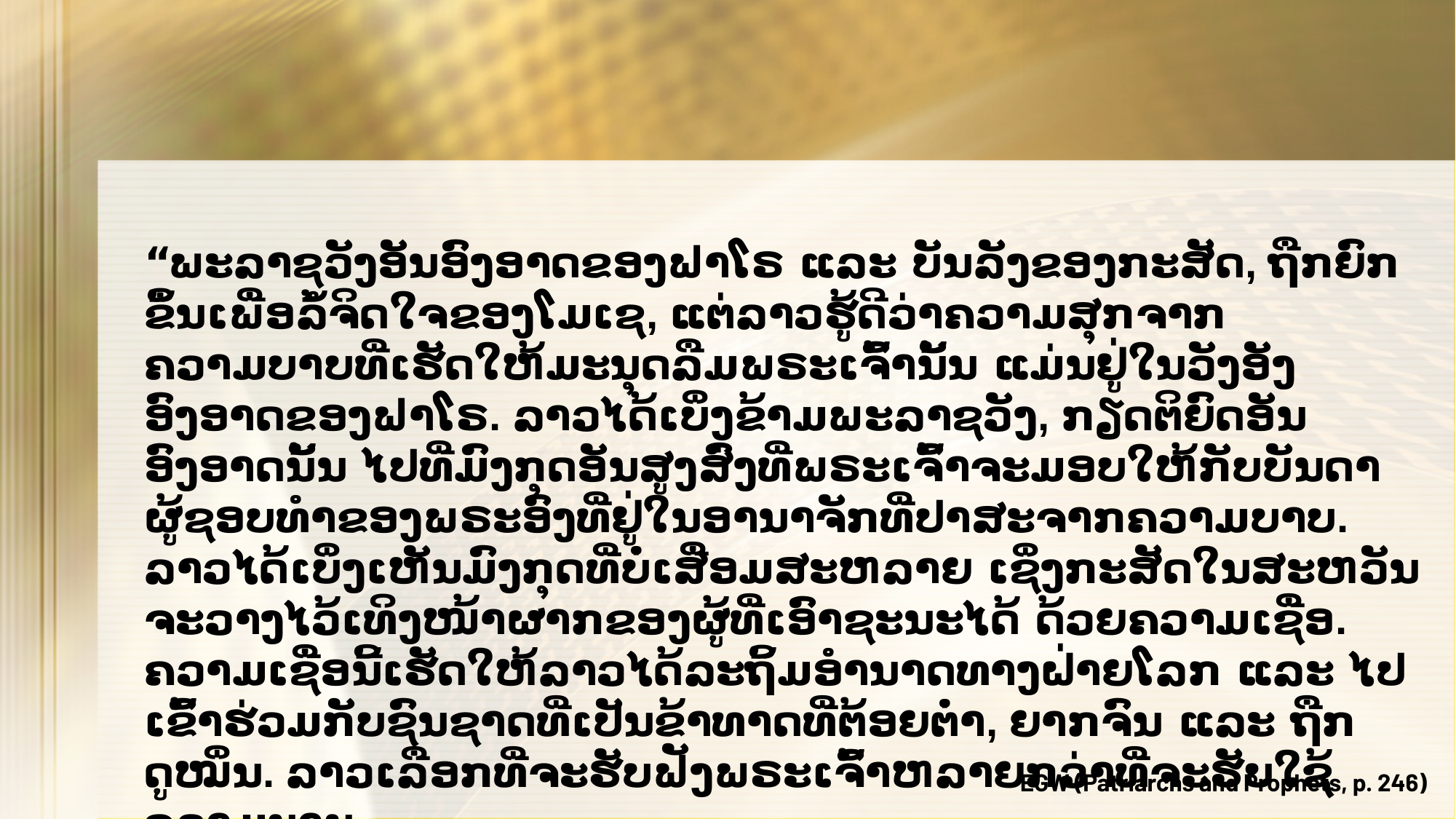

“ພະລາຊວັງອັນອົງອາດຂອງຟາໂຣ ແລະ ບັນລັງຂອງກະສັດ, ຖືກຍົກຂຶ້ນເພື່ອລໍ້ຈິດໃຈຂອງໂມເຊ, ແຕ່ລາວຮູ້ດີວ່າຄວາມສຸກຈາກຄວາມບາບທີ່ເຮັດໃຫ້ມະນຸດລືມພຣະເຈົ້ານັ້ນ ແມ່ນຢູ່ໃນວັງອັງອົງອາດຂອງຟາໂຣ. ລາວໄດ້ເບິ່ງຂ້າມພະລາຊວັງ, ກຽດຕິຍົດອັນອົງອາດນັ້ນ ໄປທີ່ມົງກຸດອັນສູງສົ່ງທີ່ພຣະເຈົ້າຈະມອບໃຫ້ກັບບັນດາຜູ້ຊອບທໍາຂອງພຣະອົງທີ່ຢູ່ໃນອານາຈັກທີ່ປາສະຈາກຄວາມບາບ. ລາວໄດ້ເບິ່ງເຫັນມົງກຸດທີ່ບໍ່ເສື່ອມສະຫລາຍ ເຊິ່ງກະສັດໃນສະຫວັນຈະວາງໄວ້ເທິງໜ້າຜາກຂອງຜູ້ທີ່ເອົາຊະນະໄດ້ ດ້ວຍຄວາມເຊື່ອ. ຄວາມເຊື່ອນີ້ເຮັດໃຫ້ລາວໄດ້ລະຖິ້ມອໍານາດທາງຝ່າຍໂລກ ແລະ ໄປເຂົ້າຮ່ວມກັບຊົນຊາດທີ່ເປັນຂ້າທາດທີ່ຕ້ອຍຕໍ່າ, ຍາກຈົນ ແລະ ຖືກດູໝິ່ນ. ລາວເລືອກທີ່ຈະຮັບຟັງພຣະເຈົ້າຫລາຍກວ່າທີ່ຈະຮັບໃຊ້ຄວາມບາບ.
EGW (Patriarchs and Prophets, p. 246)